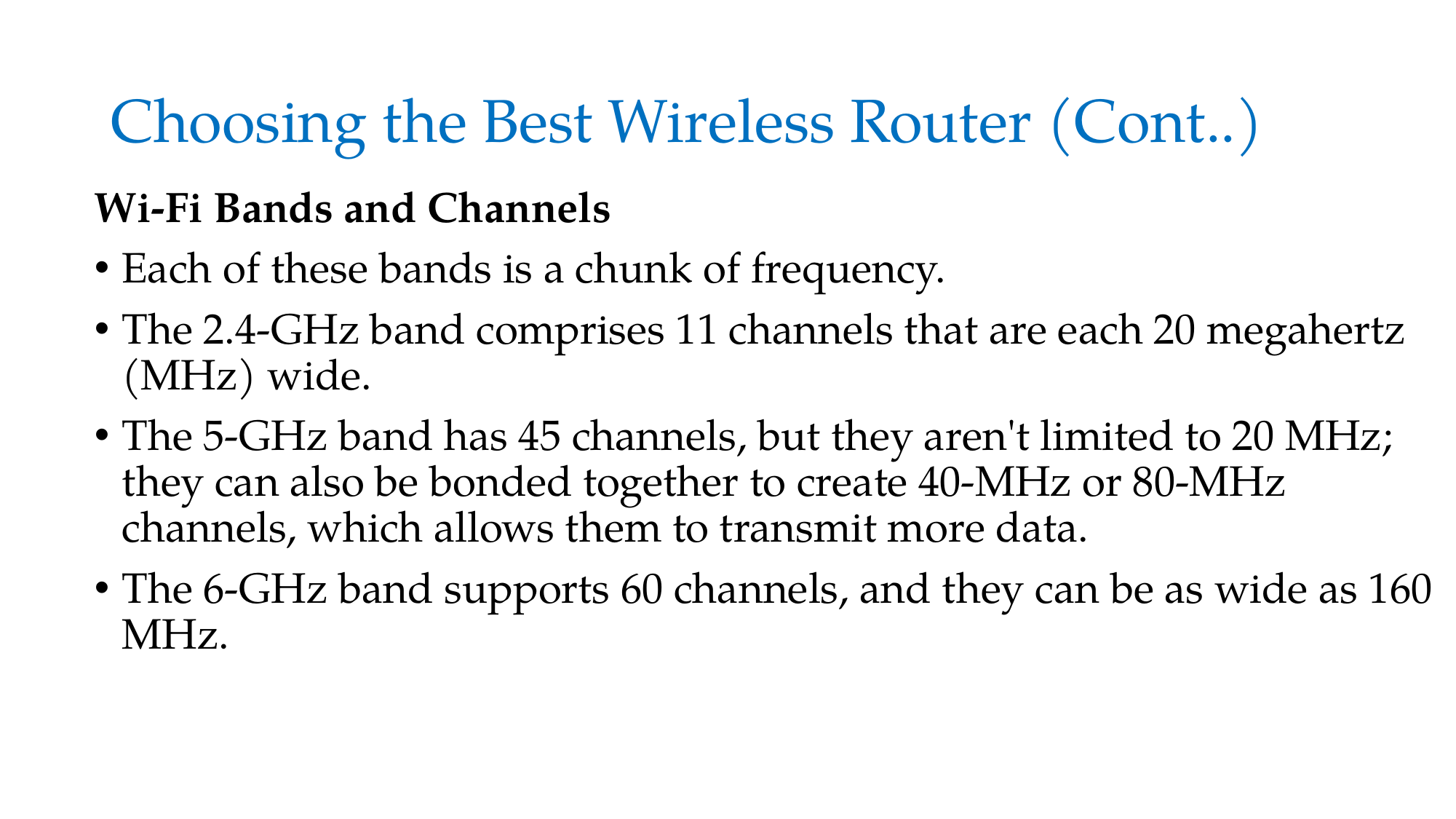

# Choosing the Best Wireless Router (Cont..)
Wi-Fi Bands and Channels
Each of these bands is a chunk of frequency.
The 2.4-GHz band comprises 11 channels that are each 20 megahertz (MHz) wide.
The 5-GHz band has 45 channels, but they aren't limited to 20 MHz; they can also be bonded together to create 40-MHz or 80-MHz channels, which allows them to transmit more data.
The 6-GHz band supports 60 channels, and they can be as wide as 160 MHz.